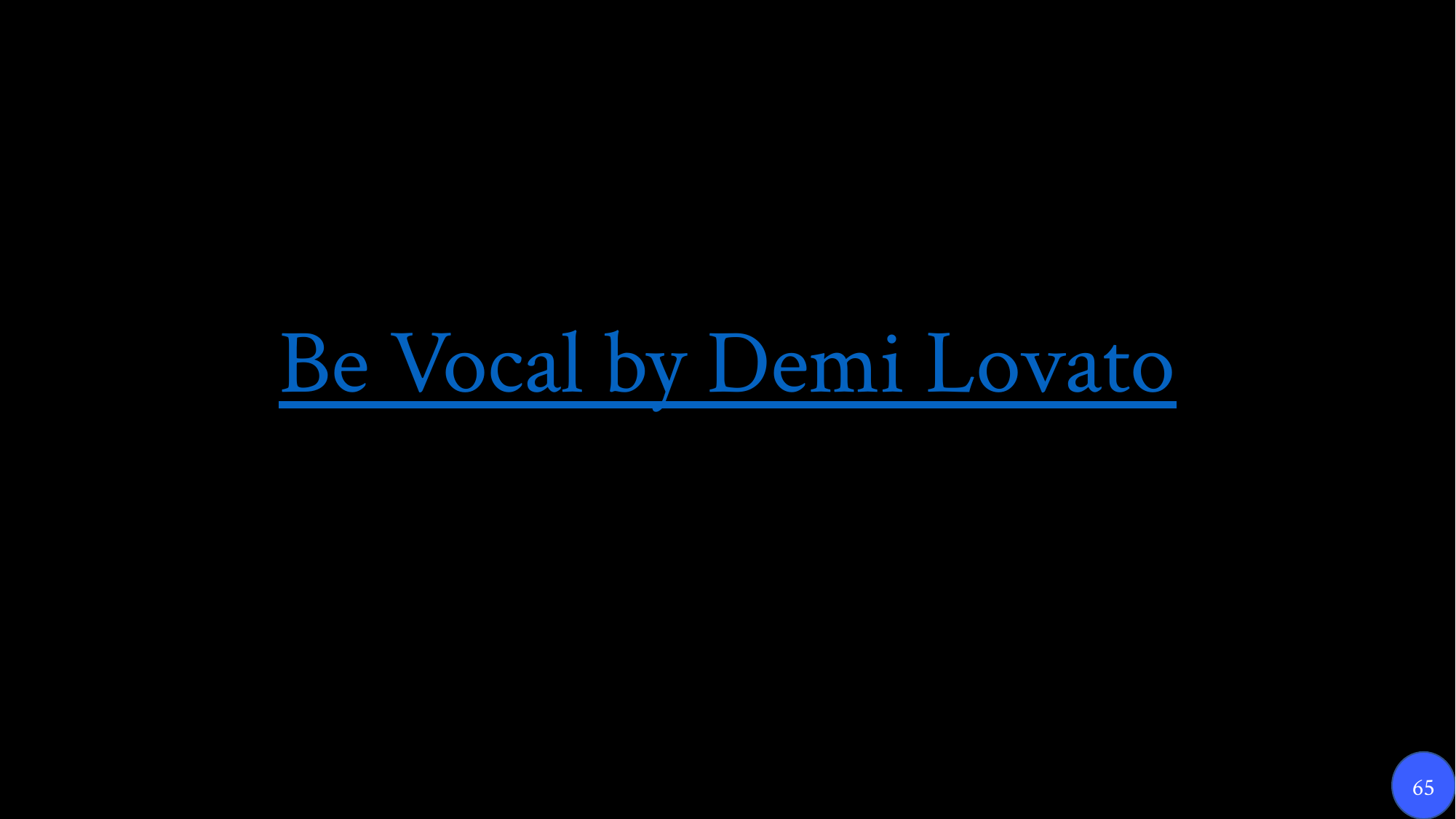

# Be Vocal by Demi Lovato
65